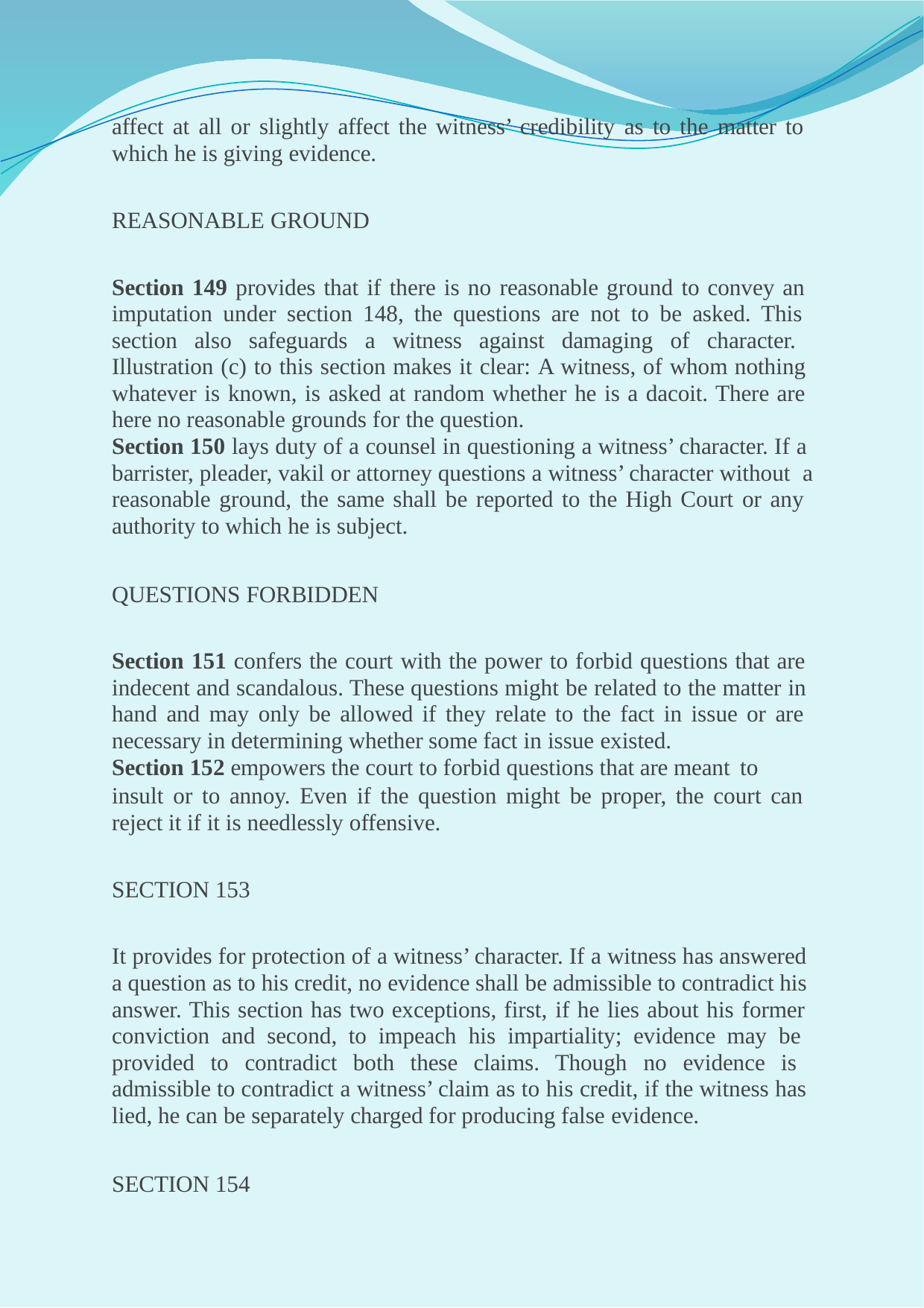

affect at all or slightly affect the witness’ credibility as to the matter to  which he is giving evidence.

REASONABLE GROUND

Section 149 provides that if there is no reasonable ground to convey an  imputation under section 148, the questions are not to be asked. This  section also safeguards a witness against damaging of character.  Illustration (c) to this section makes it clear: A witness, of whom nothing  whatever is known, is asked at random whether he is a dacoit. There are  here no reasonable grounds for the question.
Section 150 lays duty of a counsel in questioning a witness’ character. If a  barrister, pleader, vakil or attorney questions a witness’ character without  a reasonable ground, the same shall be reported to the High Court or any  authority to which he is subject.

QUESTIONS FORBIDDEN

Section 151 confers the court with the power to forbid questions that are  indecent and scandalous. These questions might be related to the matter in  hand and may only be allowed if they relate to the fact in issue or are  necessary in determining whether some fact in issue existed.
Section 152 empowers the court to forbid questions that are meant to
insult or to annoy. Even if the question might be proper, the court can  reject it if it is needlessly offensive.

SECTION 153

It provides for protection of a witness’ character. If a witness has answered  a question as to his credit, no evidence shall be admissible to contradict his  answer. This section has two exceptions, first, if he lies about his former  conviction and second, to impeach his impartiality; evidence may be  provided to contradict both these claims. Though no evidence is  admissible to contradict a witness’ claim as to his credit, if the witness has  lied, he can be separately charged for producing false evidence.

SECTION 154